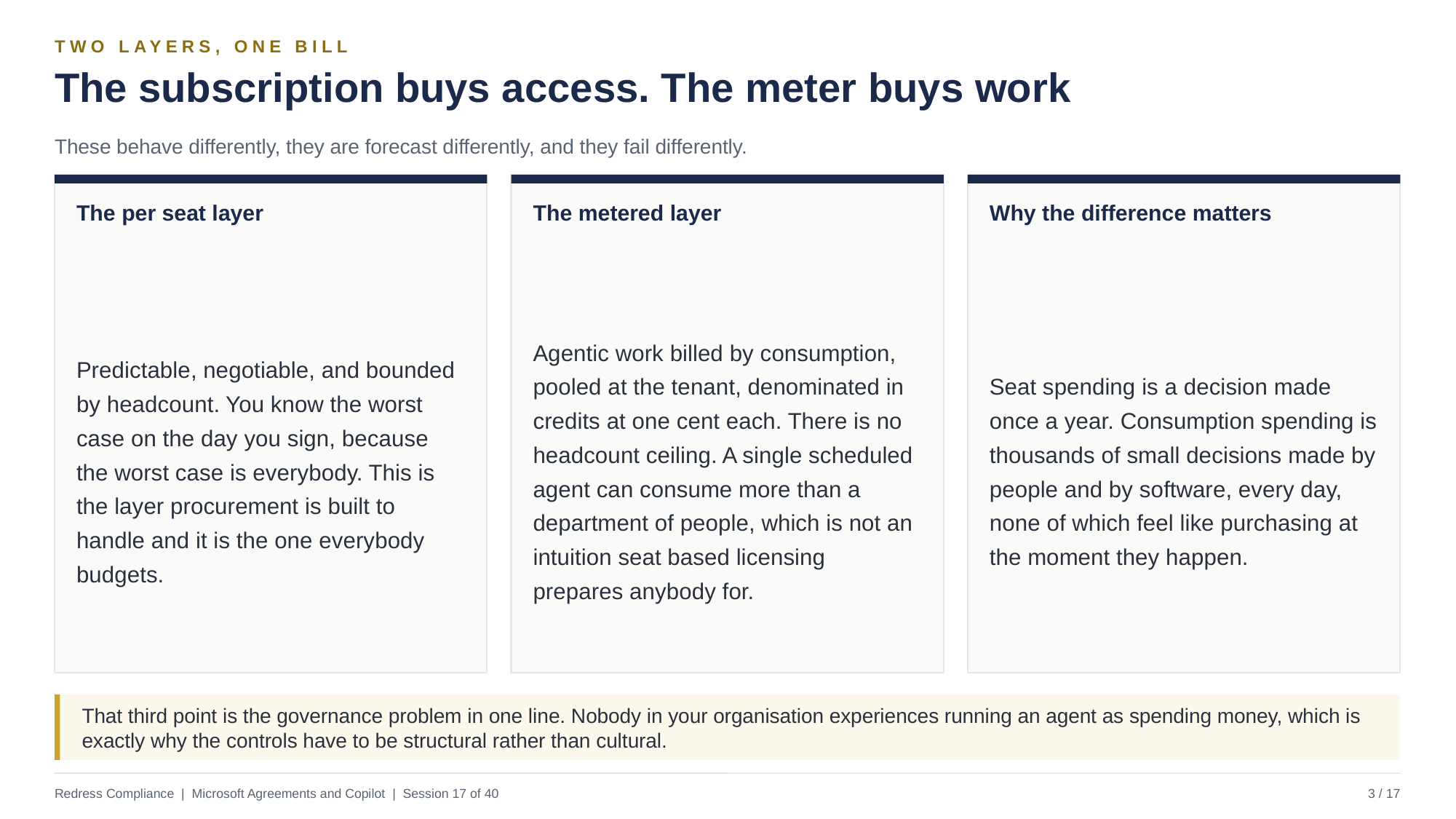

TWO LAYERS, ONE BILL
The subscription buys access. The meter buys work
These behave differently, they are forecast differently, and they fail differently.

The per seat layer
The metered layer
Why the difference matters
Predictable, negotiable, and bounded by headcount. You know the worst case on the day you sign, because the worst case is everybody. This is the layer procurement is built to handle and it is the one everybody budgets.
Agentic work billed by consumption, pooled at the tenant, denominated in credits at one cent each. There is no headcount ceiling. A single scheduled agent can consume more than a department of people, which is not an intuition seat based licensing prepares anybody for.
Seat spending is a decision made once a year. Consumption spending is thousands of small decisions made by people and by software, every day, none of which feel like purchasing at the moment they happen.

That third point is the governance problem in one line. Nobody in your organisation experiences running an agent as spending money, which is exactly why the controls have to be structural rather than cultural.

Redress Compliance  |  Microsoft Agreements and Copilot  |  Session 17 of 40
3 / 17